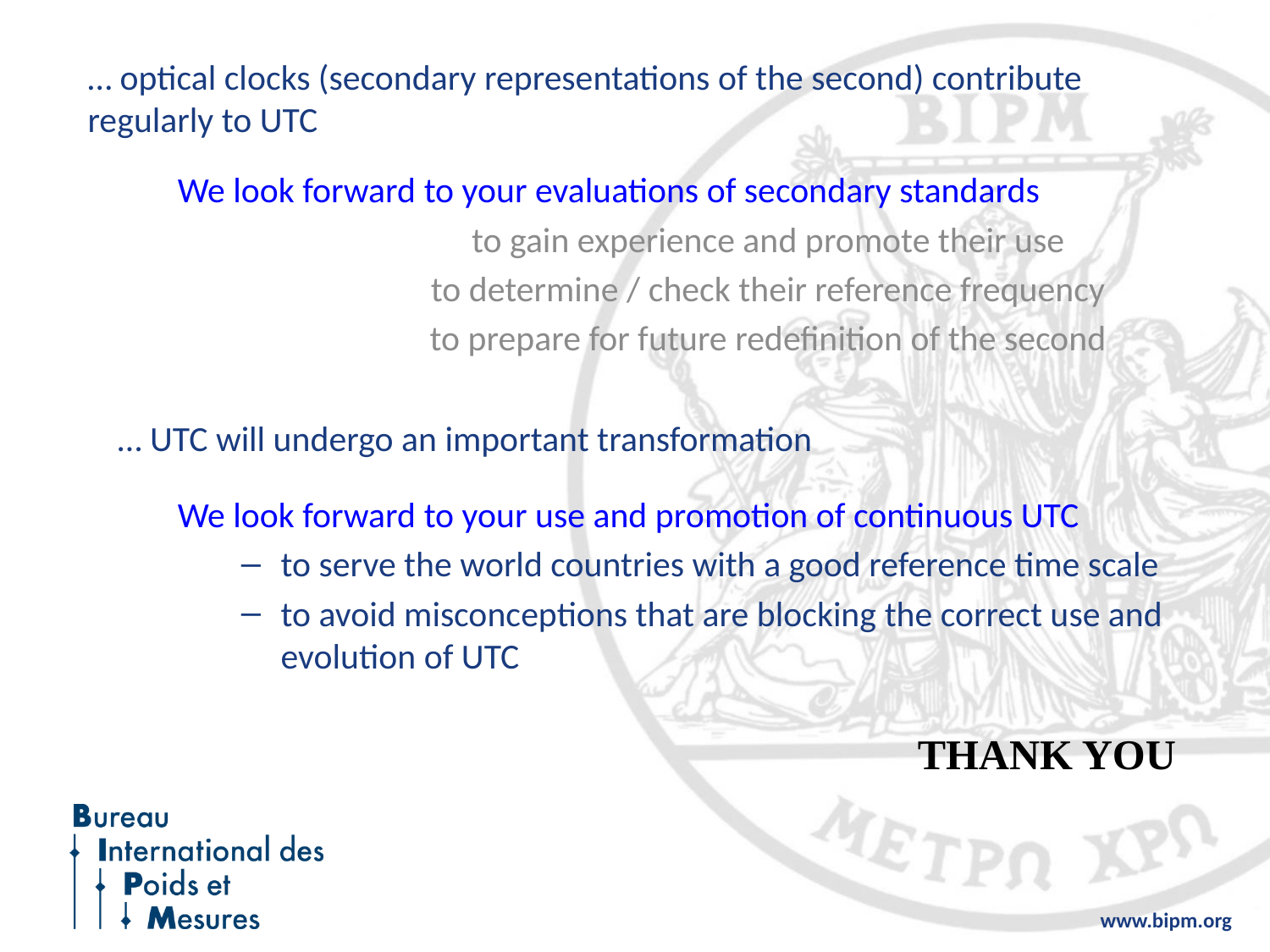

… optical clocks (secondary representations of the second) contribute regularly to UTC

We look forward to your evaluations of secondary standards
to gain experience and promote their use
to determine / check their reference frequency
to prepare for future redefinition of the second

… UTC will undergo an important transformation
We look forward to your use and promotion of continuous UTC
to serve the world countries with a good reference time scale
to avoid misconceptions that are blocking the correct use and evolution of UTC
# THANK YOU